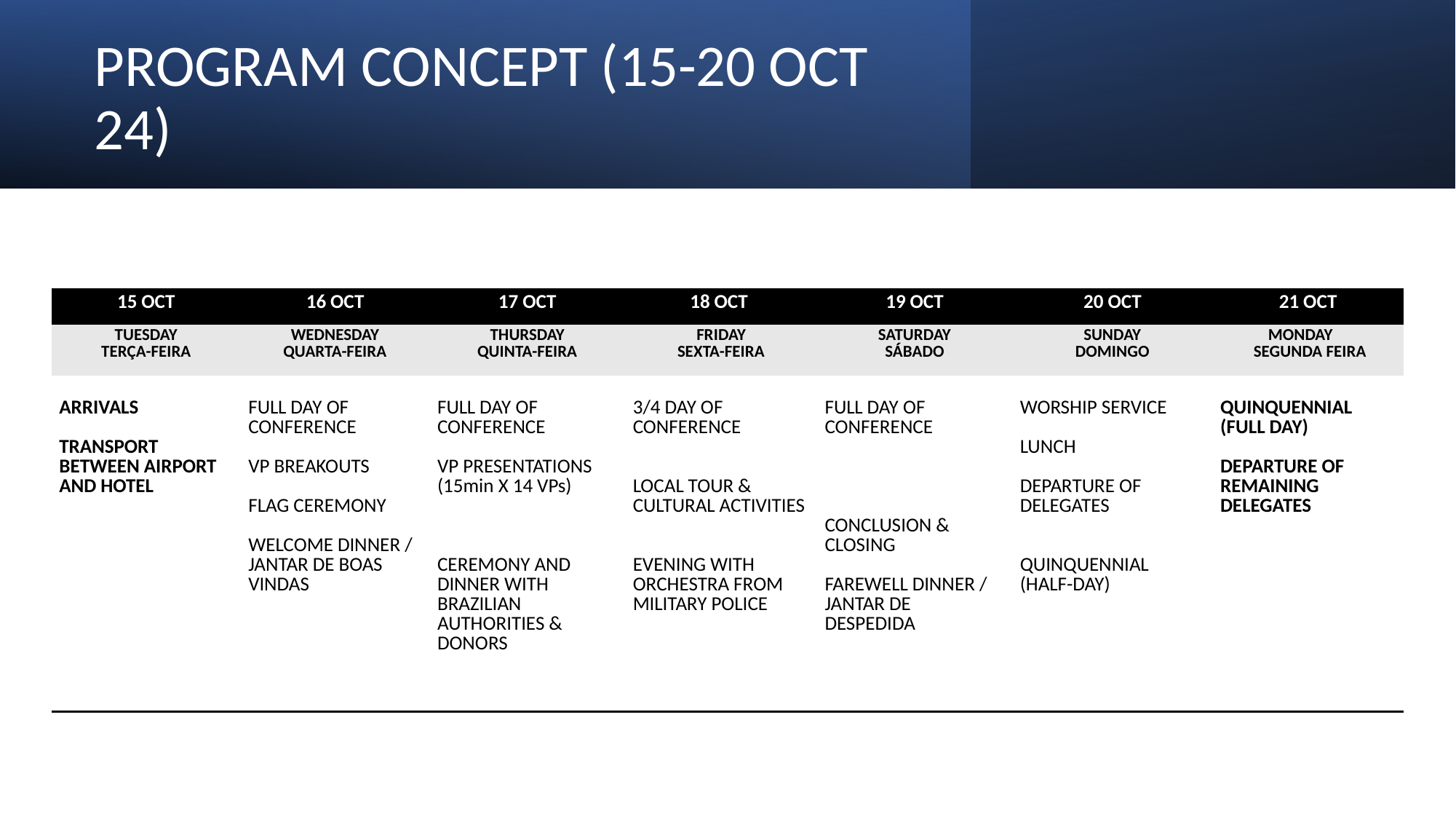

# PROGRAM CONCEPT (15-20 OCT 24)
| 15 OCT | 16 OCT | 17 OCT | 18 OCT | 19 OCT | 20 OCT | 21 OCT |
| --- | --- | --- | --- | --- | --- | --- |
| TUESDAY TERÇA-FEIRA | WEDNESDAY QUARTA-FEIRA | THURSDAY QUINTA-FEIRA | FRIDAY SEXTA-FEIRA | SATURDAY SÁBADO | SUNDAY DOMINGO | MONDAY SEGUNDA FEIRA |
| ARRIVALS TRANSPORT BETWEEN AIRPORT AND HOTEL | FULL DAY OF CONFERENCE VP BREAKOUTS FLAG CEREMONY WELCOME DINNER / JANTAR DE BOAS VINDAS | FULL DAY OF CONFERENCE VP PRESENTATIONS (15min X 14 VPs) CEREMONY AND DINNER WITH BRAZILIAN AUTHORITIES & DONORS | 3/4 DAY OF CONFERENCE LOCAL TOUR & CULTURAL ACTIVITIES EVENING WITH ORCHESTRA FROM MILITARY POLICE | FULL DAY OF CONFERENCE CONCLUSION & CLOSING FAREWELL DINNER / JANTAR DE DESPEDIDA | WORSHIP SERVICE LUNCH DEPARTURE OF DELEGATES QUINQUENNIAL (HALF-DAY) | QUINQUENNIAL (FULL DAY) DEPARTURE OF REMAINING DELEGATES |